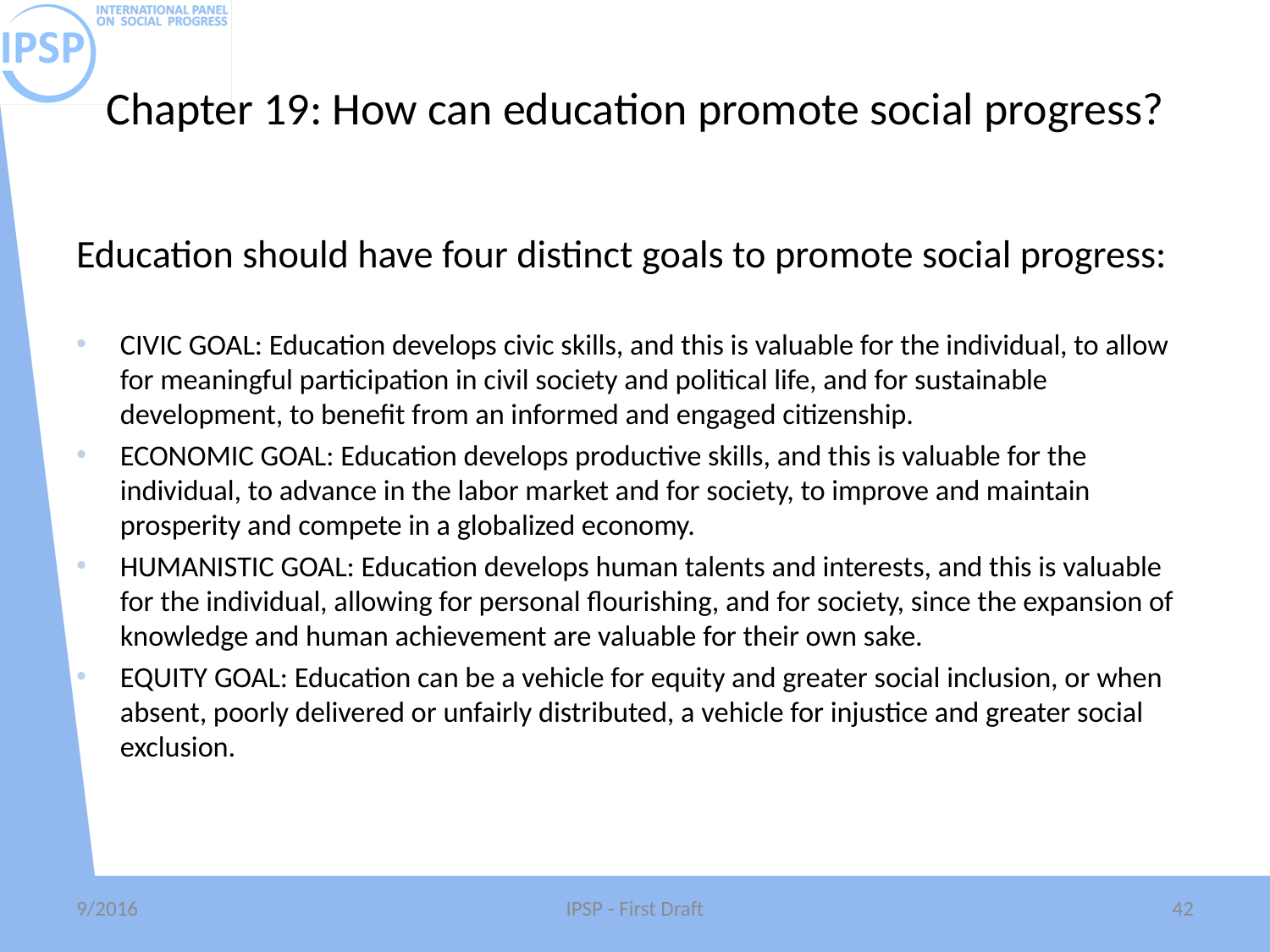

# Chapter 19: How can education promote social progress?
Education should have four distinct goals to promote social progress:

CIVIC GOAL: Education develops civic skills, and this is valuable for the individual, to allow for meaningful participation in civil society and political life, and for sustainable development, to benefit from an informed and engaged citizenship.
ECONOMIC GOAL: Education develops productive skills, and this is valuable for the individual, to advance in the labor market and for society, to improve and maintain prosperity and compete in a globalized economy.
HUMANISTIC GOAL: Education develops human talents and interests, and this is valuable for the individual, allowing for personal flourishing, and for society, since the expansion of knowledge and human achievement are valuable for their own sake.
EQUITY GOAL: Education can be a vehicle for equity and greater social inclusion, or when absent, poorly delivered or unfairly distributed, a vehicle for injustice and greater social exclusion.

9/2016
IPSP - First Draft
42